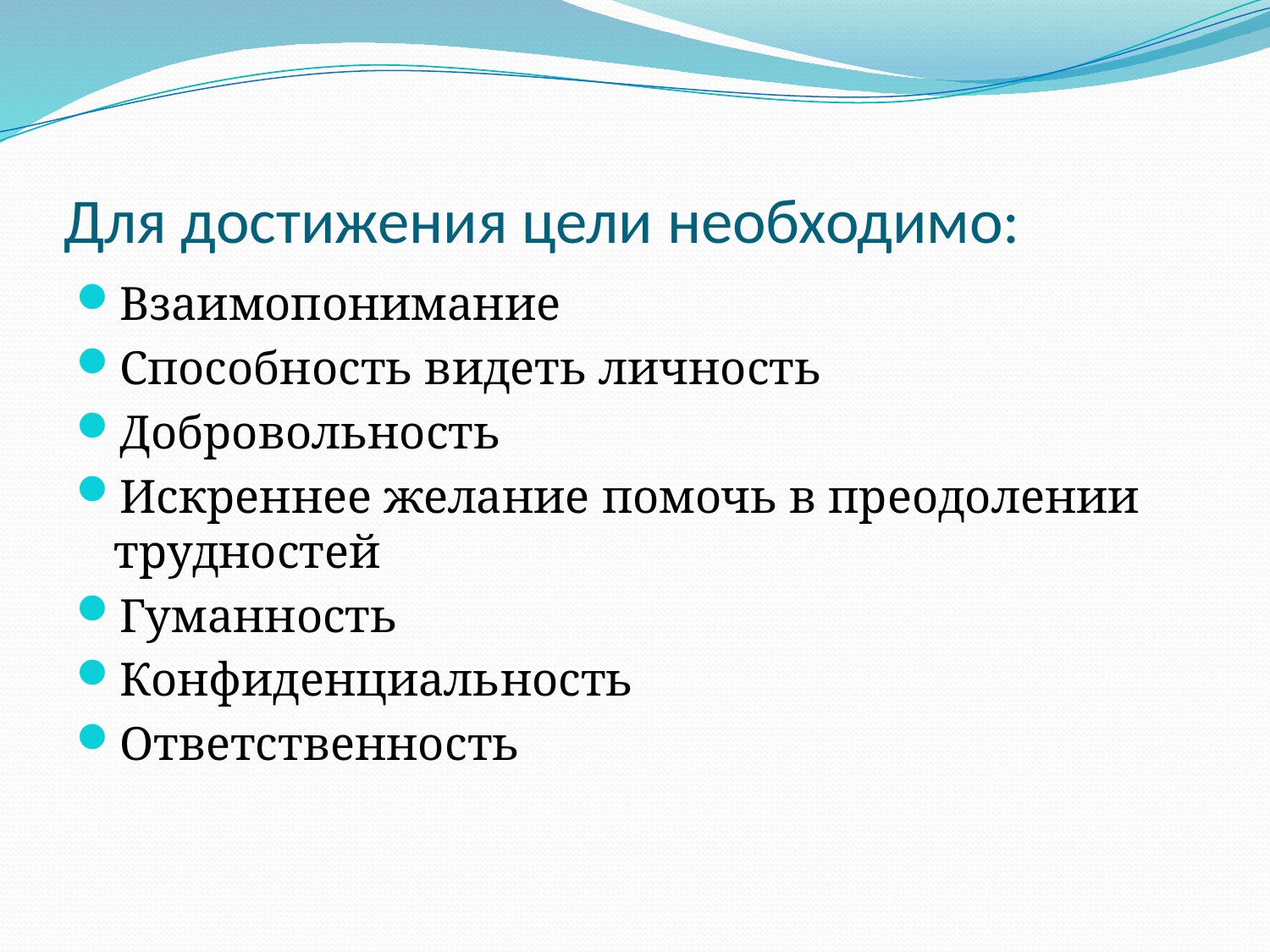

# Для достижения цели необходимо:
Взаимопонимание
Способность видеть личность
Добровольность
Искреннее желание помочь в преодолении трудностей
Гуманность
Конфиденциальность
Ответственность